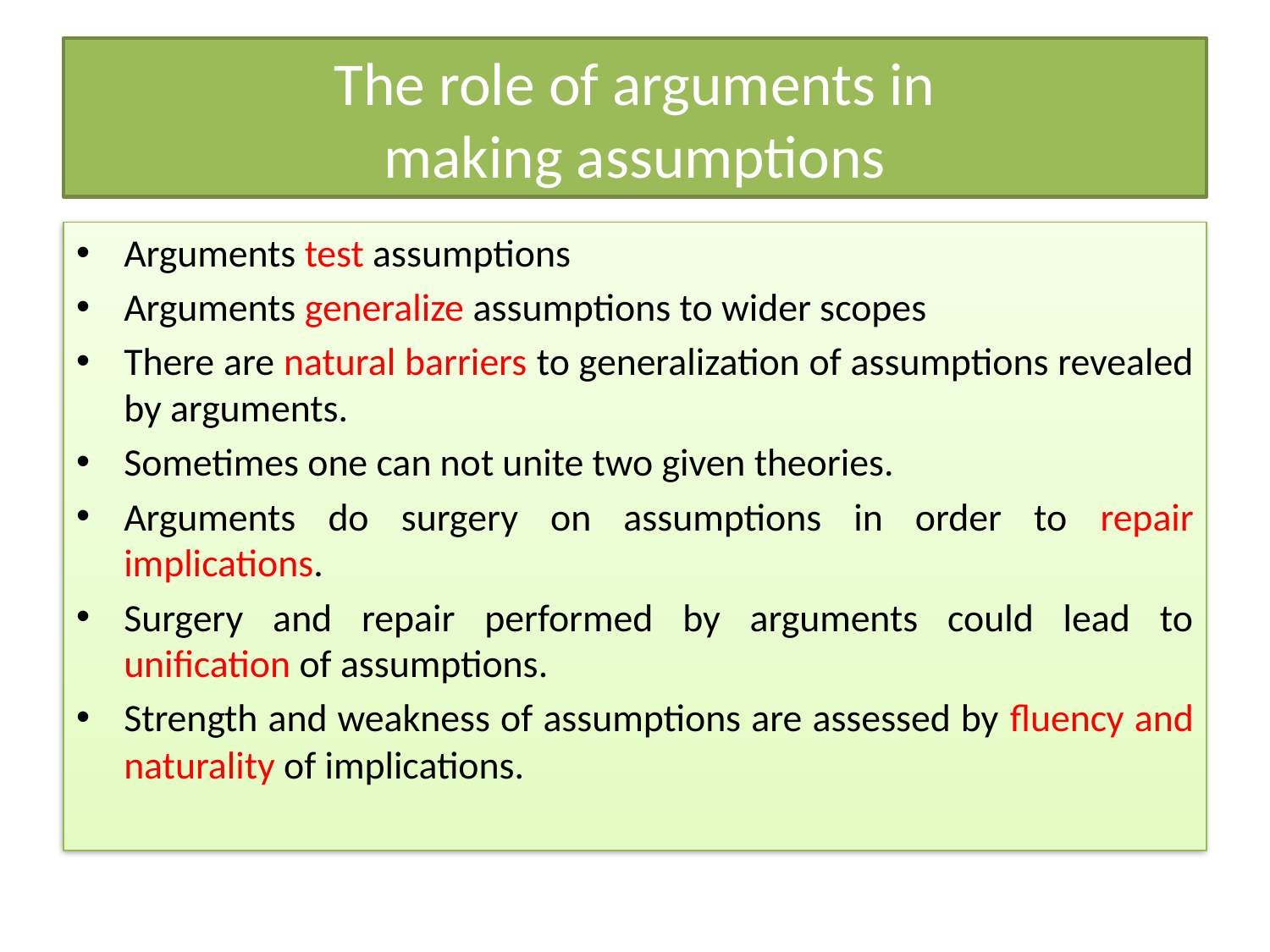

# The role of arguments in making assumptions
Arguments test assumptions
Arguments generalize assumptions to wider scopes
There are natural barriers to generalization of assumptions revealed by arguments.
Sometimes one can not unite two given theories.
Arguments do surgery on assumptions in order to repair implications.
Surgery and repair performed by arguments could lead to unification of assumptions.
Strength and weakness of assumptions are assessed by fluency and naturality of implications.